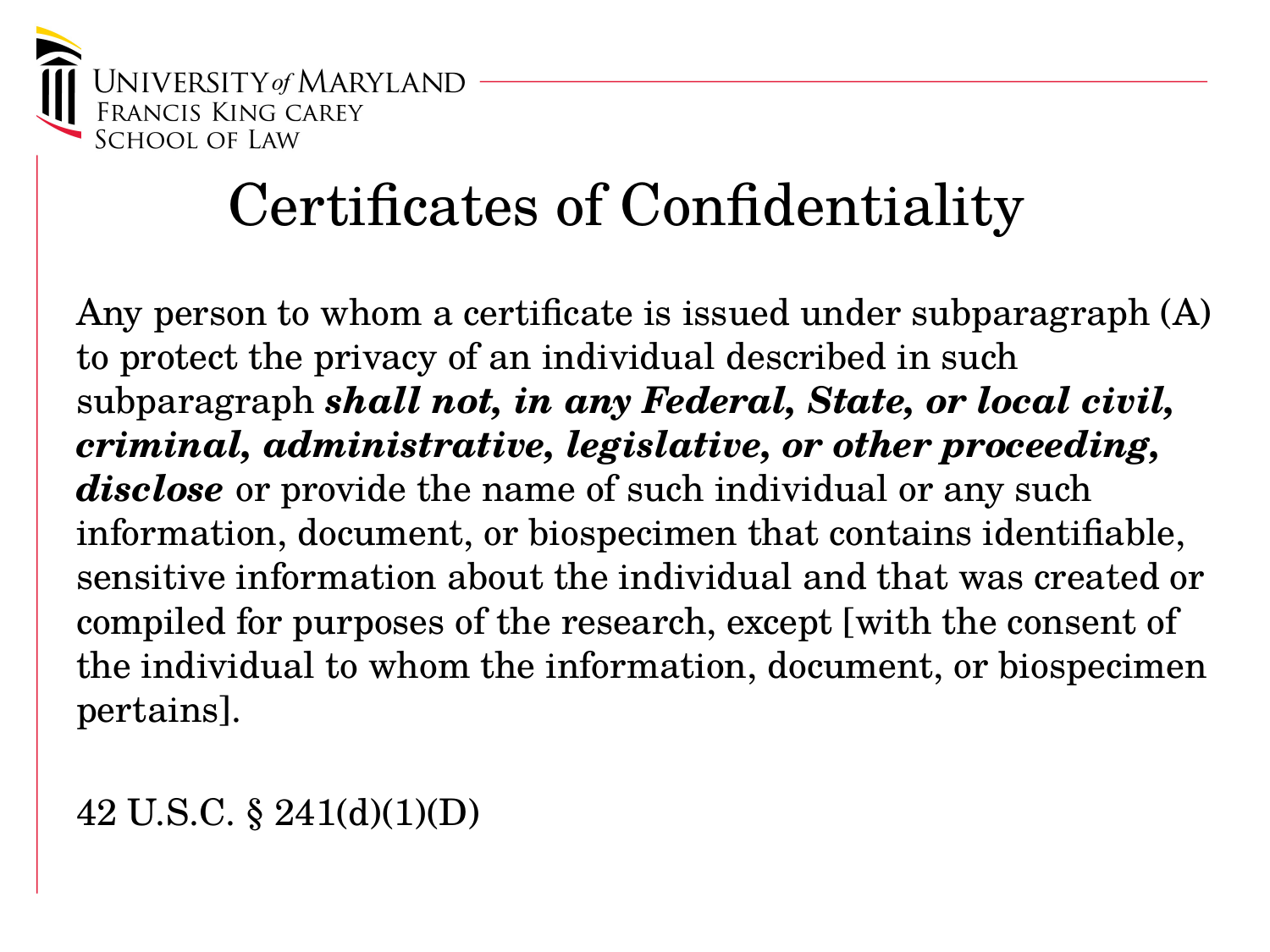

# Certificates of Confidentiality
Any person to whom a certificate is issued under subparagraph (A) to protect the privacy of an individual described in such subparagraph shall not, in any Federal, State, or local civil, criminal, administrative, legislative, or other proceeding, disclose or provide the name of such individual or any such information, document, or biospecimen that contains identifiable, sensitive information about the individual and that was created or compiled for purposes of the research, except [with the consent of the individual to whom the information, document, or biospecimen pertains].

42 U.S.C. § 241(d)(1)(D)